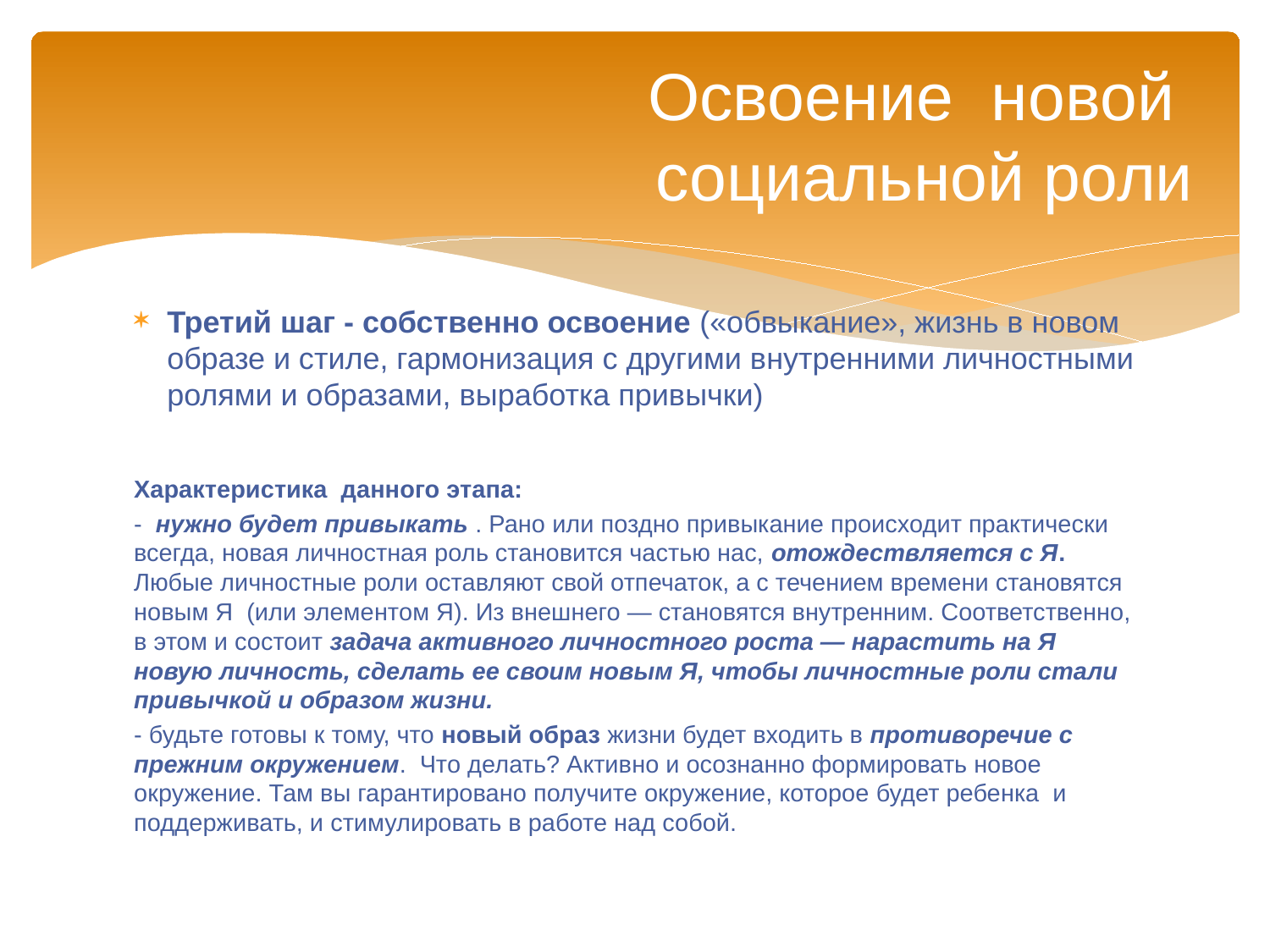

# Освоение  новой социальной роли
Третий шаг - собственно освоение («обвыкание», жизнь в новом образе и стиле, гармонизация с другими внутренними личностными ролями и образами, выработка привычки)

Характеристика  данного этапа:
-  нужно будет привыкать . Рано или поздно привыкание происходит практически всегда, новая личностная роль становится частью нас, отождествляется с Я. Любые личностные роли оставляют свой отпечаток, а с течением времени становятся новым Я  (или элементом Я). Из внешнего — становятся внутренним. Соответственно, в этом и состоит задача активного личностного роста — нарастить на Я новую личность, сделать ее своим новым Я, чтобы личностные роли стали привычкой и образом жизни.
- будьте готовы к тому, что новый образ жизни будет входить в противоречие с прежним окружением.  Что делать? Активно и осознанно формировать новое окружение. Там вы гарантировано получите окружение, которое будет ребенка  и поддерживать, и стимулировать в работе над собой.